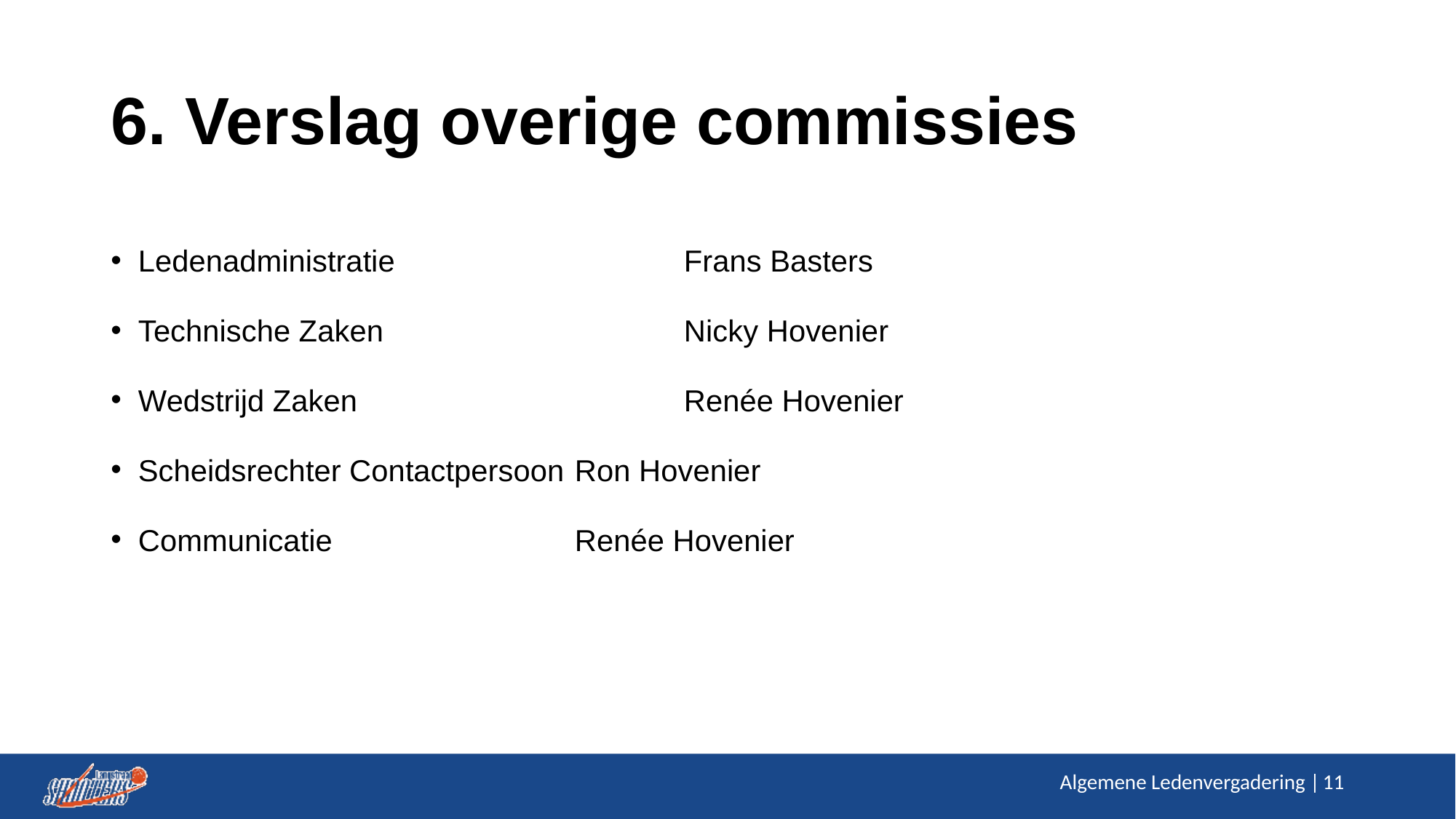

# 6. Verslag overige commissies
Ledenadministratie 			Frans Basters
Technische Zaken			Nicky Hovenier
Wedstrijd Zaken 			Renée Hovenier
Scheidsrechter Contactpersoon	Ron Hovenier
Communicatie			Renée Hovenier

Algemene Ledenvergadering |
11